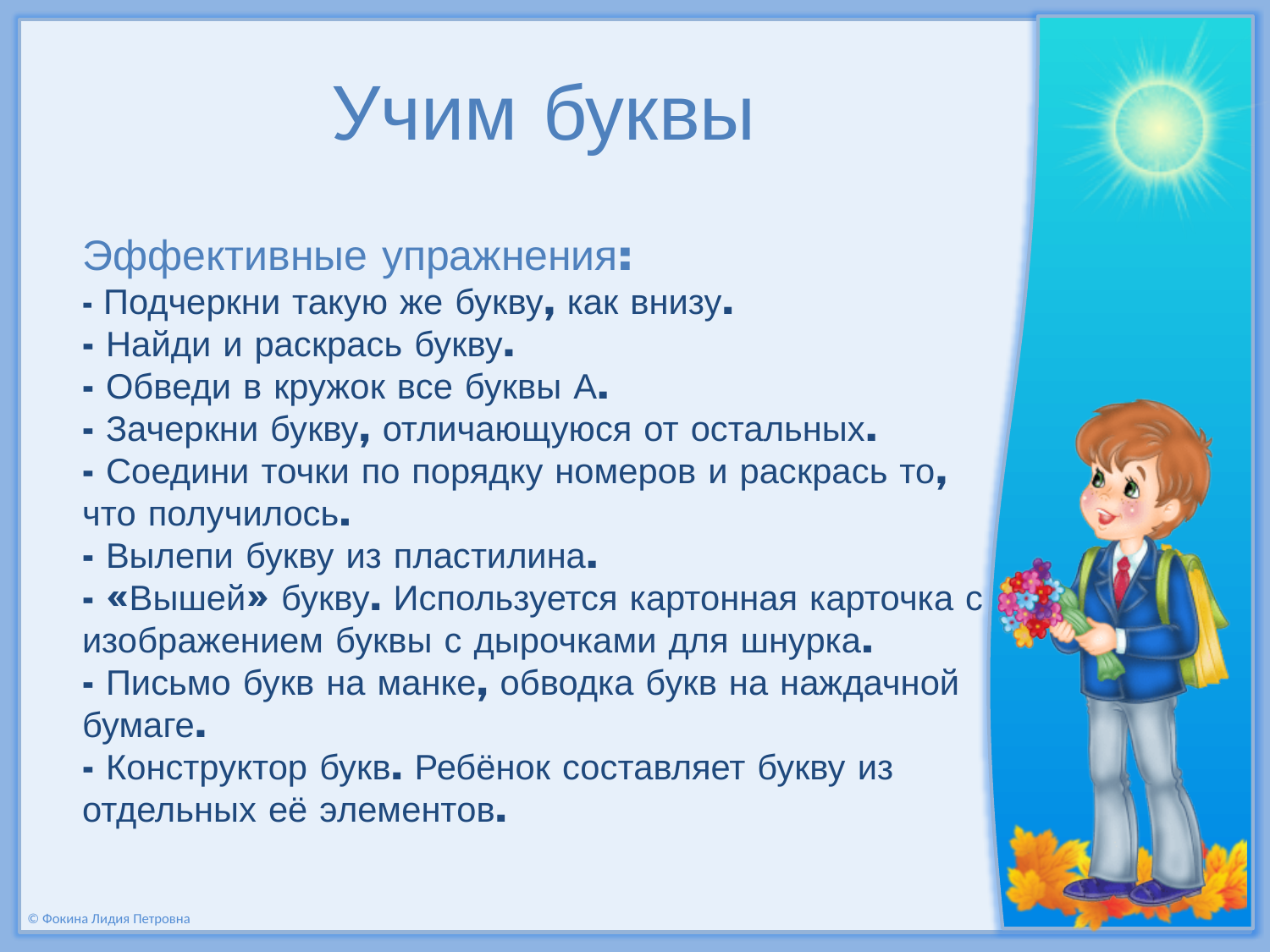

Учим буквы

Эффективные упражнения:
- Подчеркни такую же букву, как внизу.
- Найди и раскрась букву.
- Обведи в кружок все буквы А.
- Зачеркни букву, отличающуюся от остальных.
- Соедини точки по порядку номеров и раскрась то, что получилось.
- Вылепи букву из пластилина.
- «Вышей» букву. Используется картонная карточка с изображением буквы с дырочками для шнурка.
- Письмо букв на манке, обводка букв на наждачной бумаге.
- Конструктор букв. Ребёнок составляет букву из  отдельных её элементов.